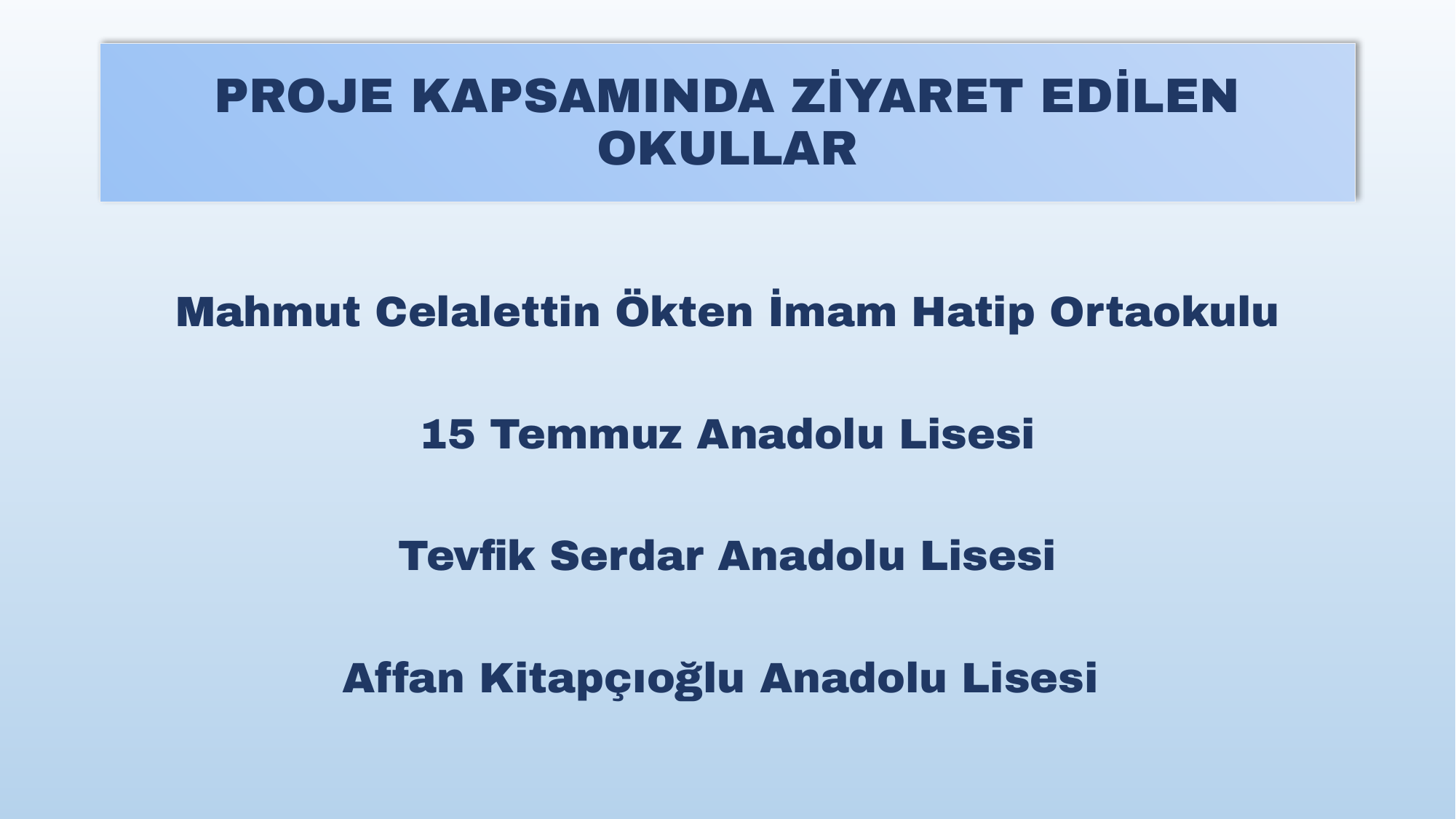

# PROJE KAPSAMINDA ZİYARET EDİLEN OKULLAR
Mahmut Celalettin Ökten İmam Hatip Ortaokulu

15 Temmuz Anadolu Lisesi

Tevfik Serdar Anadolu Lisesi

Affan Kitapçıoğlu Anadolu Lisesi